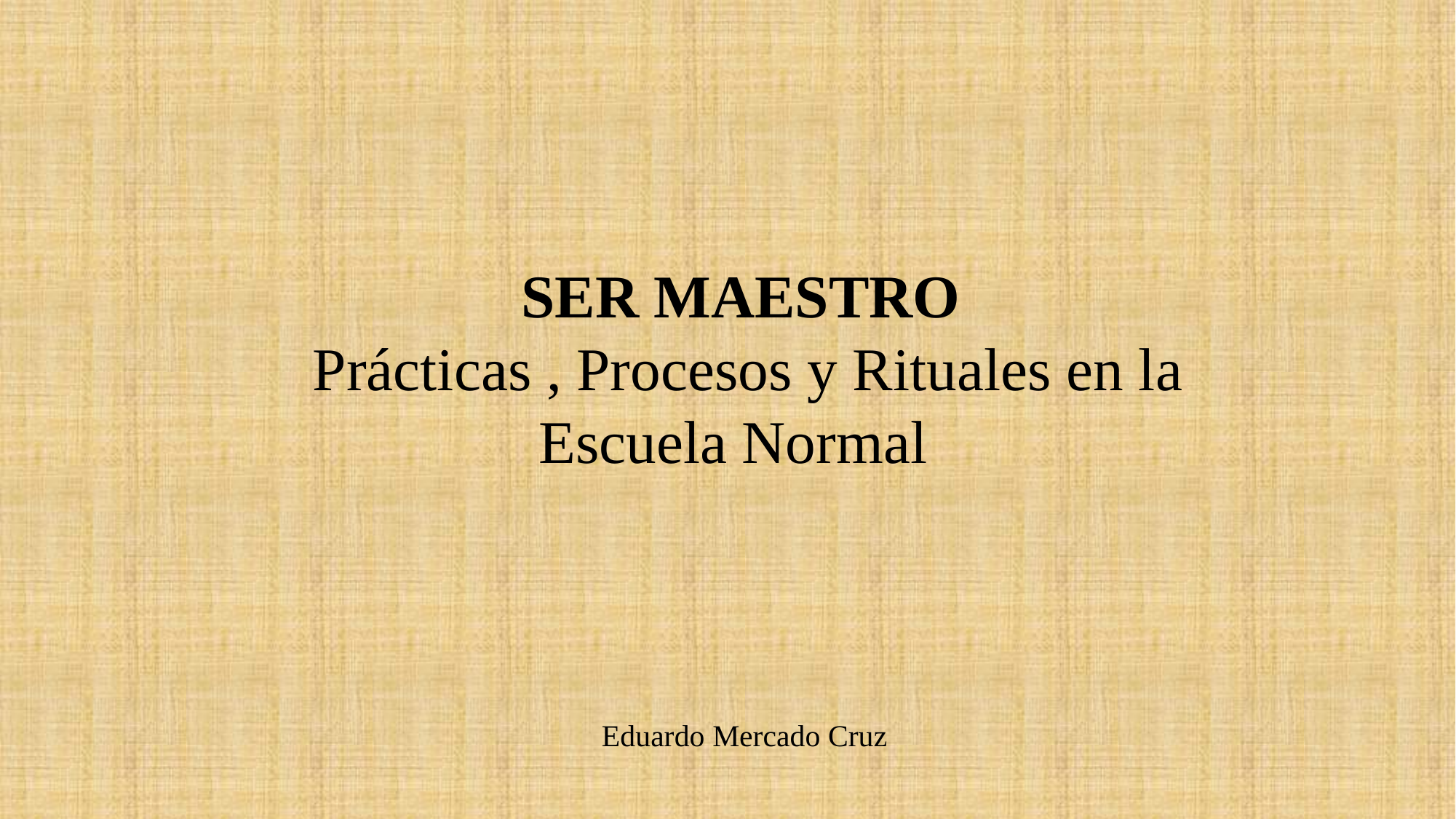

SER MAESTRO
Prácticas , Procesos y Rituales en la Escuela Normal
Eduardo Mercado Cruz